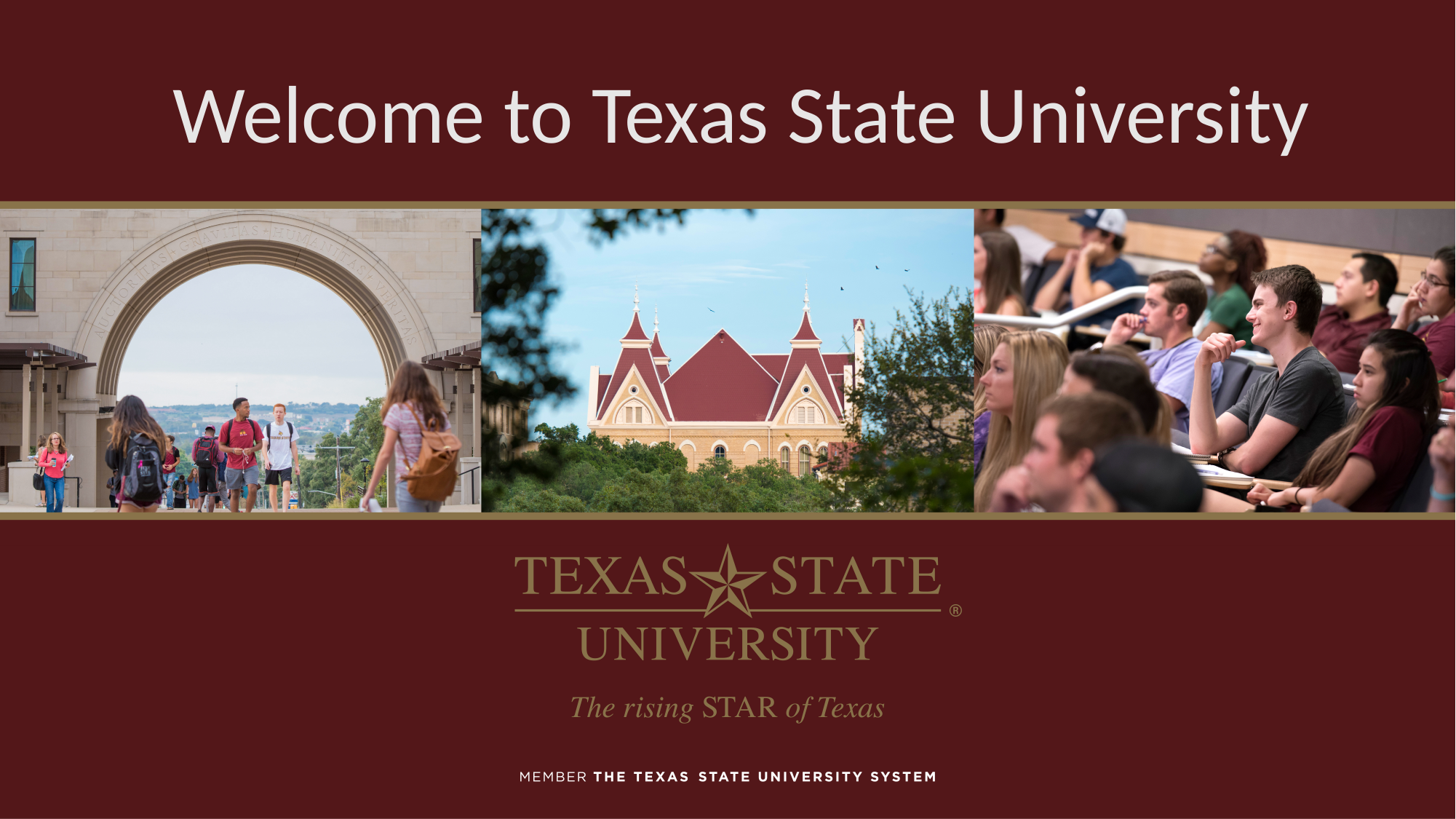

# Welcome to Texas State University
31